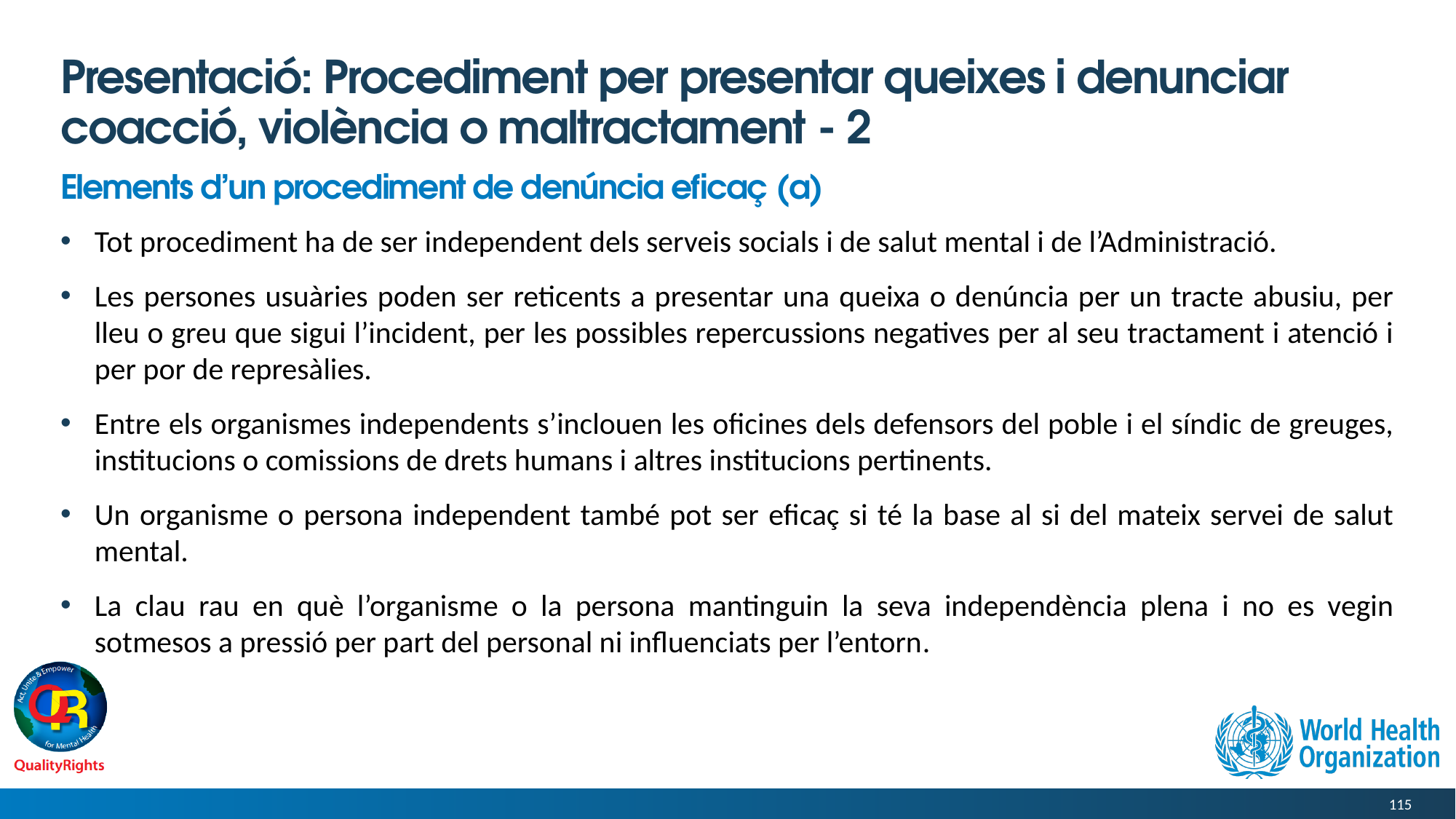

# Presentació: Procediment per presentar queixes i denunciar coacció, violència o maltractament - 2
Elements d’un procediment de denúncia eficaç (a)
Tot procediment ha de ser independent dels serveis socials i de salut mental i de l’Administració.
Les persones usuàries poden ser reticents a presentar una queixa o denúncia per un tracte abusiu, per lleu o greu que sigui l’incident, per les possibles repercussions negatives per al seu tractament i atenció i per por de represàlies.
Entre els organismes independents s’inclouen les oficines dels defensors del poble i el síndic de greuges, institucions o comissions de drets humans i altres institucions pertinents.
Un organisme o persona independent també pot ser eficaç si té la base al si del mateix servei de salut mental.
La clau rau en què l’organisme o la persona mantinguin la seva independència plena i no es vegin sotmesos a pressió per part del personal ni influenciats per l’entorn.